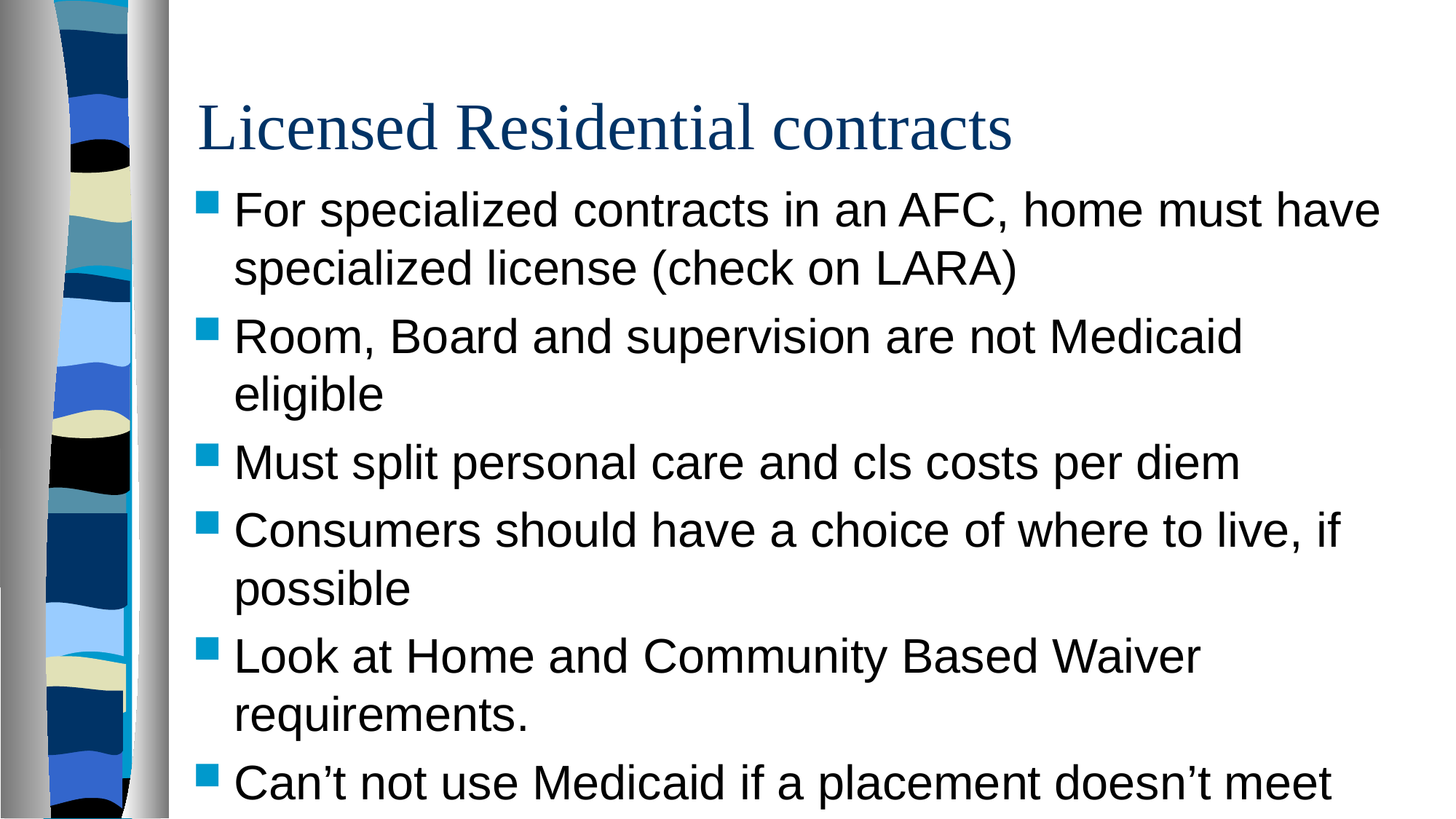

# Licensed Residential contracts
For specialized contracts in an AFC, home must have specialized license (check on LARA)
Room, Board and supervision are not Medicaid eligible
Must split personal care and cls costs per diem
Consumers should have a choice of where to live, if possible
Look at Home and Community Based Waiver requirements.
Can’t not use Medicaid if a placement doesn’t meet HCBW or get a waiver